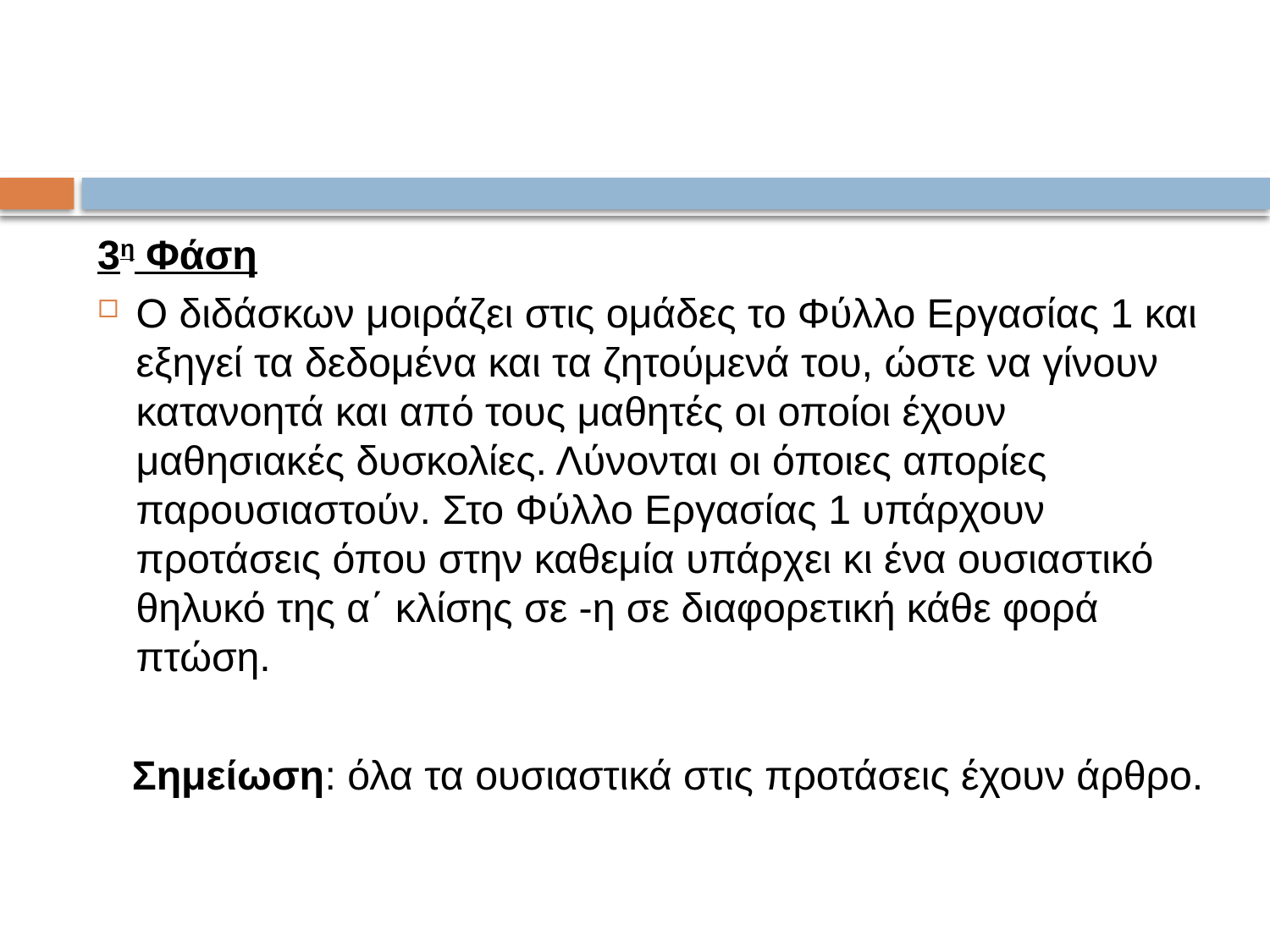

#
3η Φάση
Ο διδάσκων μοιράζει στις ομάδες το Φύλλο Εργασίας 1 και εξηγεί τα δεδομένα και τα ζητούμενά του, ώστε να γίνουν κατανοητά και από τους μαθητές οι οποίοι έχουν μαθησιακές δυσκολίες. Λύνονται οι όποιες απορίες παρουσιαστούν. Στο Φύλλο Εργασίας 1 υπάρχουν προτάσεις όπου στην καθεμία υπάρχει κι ένα ουσιαστικό θηλυκό της α΄ κλίσης σε -η σε διαφορετική κάθε φορά πτώση.

   Σημείωση: όλα τα ουσιαστικά στις προτάσεις έχουν άρθρο.